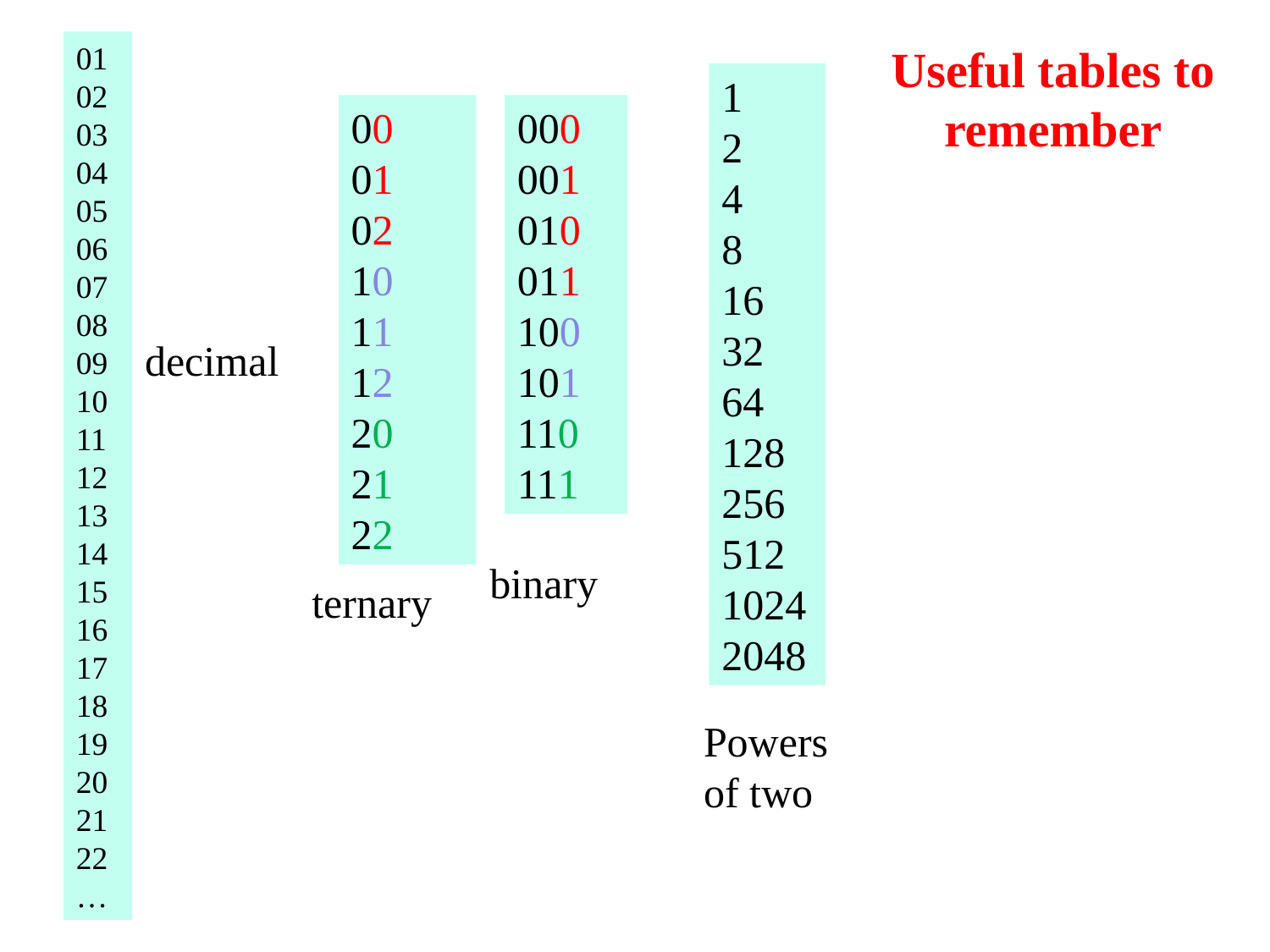

01
02
03
04
05
06
07
08
09
10
11
12
13
14
15
16
17
18
19
20
21
22
…
Useful tables to remember
1
2
4
8
16
32
64
128
256
512
1024
2048
00
01
02
10
11
12
20
21
22
000
001
010
011
100
101
110
111
decimal
binary
ternary
Powers of two